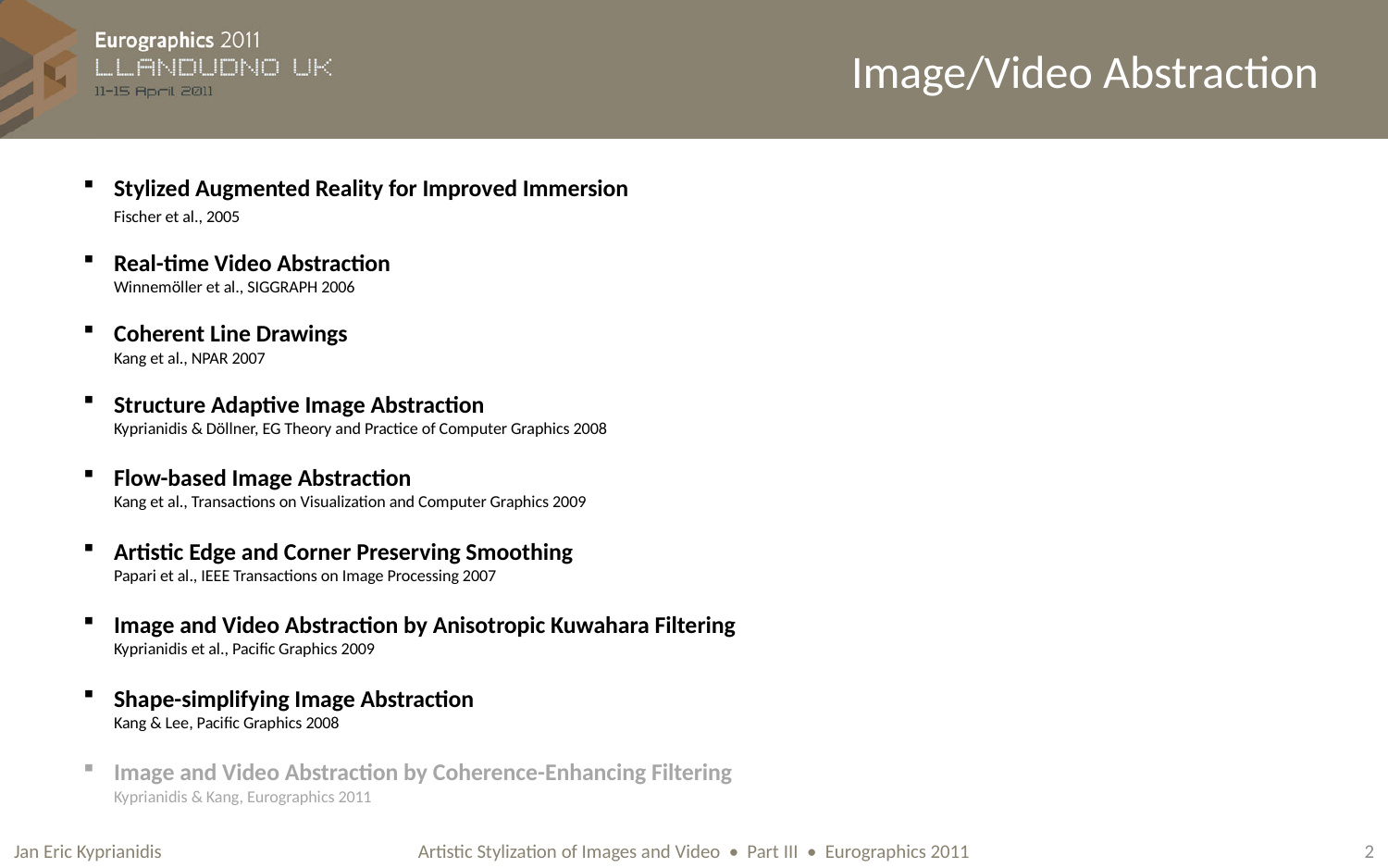

# Image/Video Abstraction
Stylized Augmented Reality for Improved Immersion
Fischer et al., 2005
Real-time Video Abstraction
Winnemöller et al., SIGGRAPH 2006
Coherent Line Drawings
Kang et al., NPAR 2007
Structure Adaptive Image Abstraction
Kyprianidis & Döllner, EG Theory and Practice of Computer Graphics 2008
Flow-based Image Abstraction
Kang et al., Transactions on Visualization and Computer Graphics 2009
Artistic Edge and Corner Preserving Smoothing
Papari et al., IEEE Transactions on Image Processing 2007
Image and Video Abstraction by Anisotropic Kuwahara Filtering
Kyprianidis et al., Pacific Graphics 2009
Shape-simplifying Image Abstraction
Kang & Lee, Pacific Graphics 2008
Image and Video Abstraction by Coherence-Enhancing Filtering
Kyprianidis & Kang, Eurographics 2011
Jan Eric Kyprianidis
2